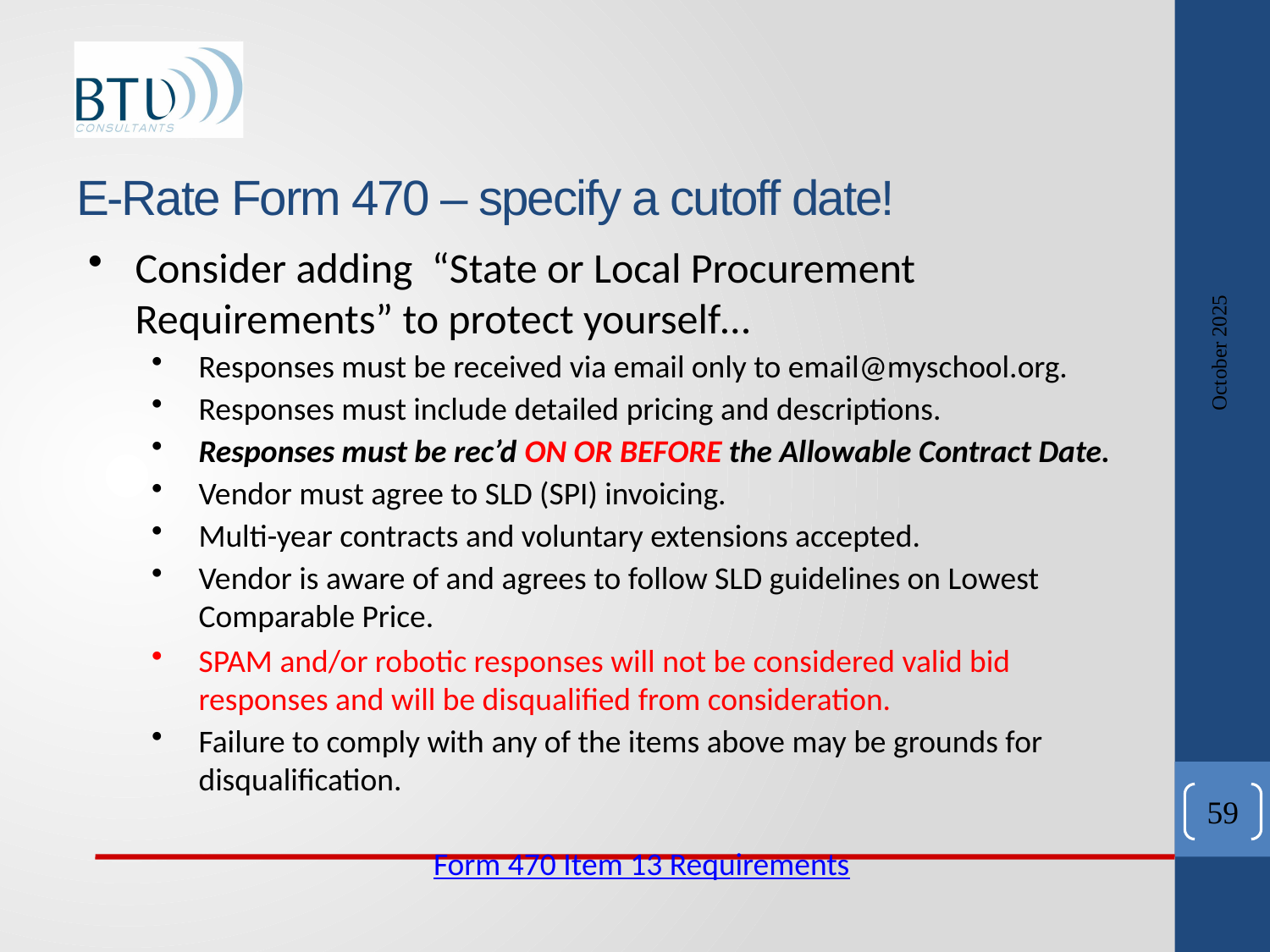

# E-Rate Form 470 – specify a cutoff date!
October 2025
Consider adding  “State or Local Procurement Requirements” to protect yourself…
Responses must be received via email only to email@myschool.org.
Responses must include detailed pricing and descriptions.
Responses must be rec’d ON OR BEFORE the Allowable Contract Date.
Vendor must agree to SLD (SPI) invoicing.
Multi-year contracts and voluntary extensions accepted.
Vendor is aware of and agrees to follow SLD guidelines on Lowest Comparable Price.
SPAM and/or robotic responses will not be considered valid bid responses and will be disqualified from consideration.
Failure to comply with any of the items above may be grounds for disqualification.

Form 470 Item 13 Requirements

59